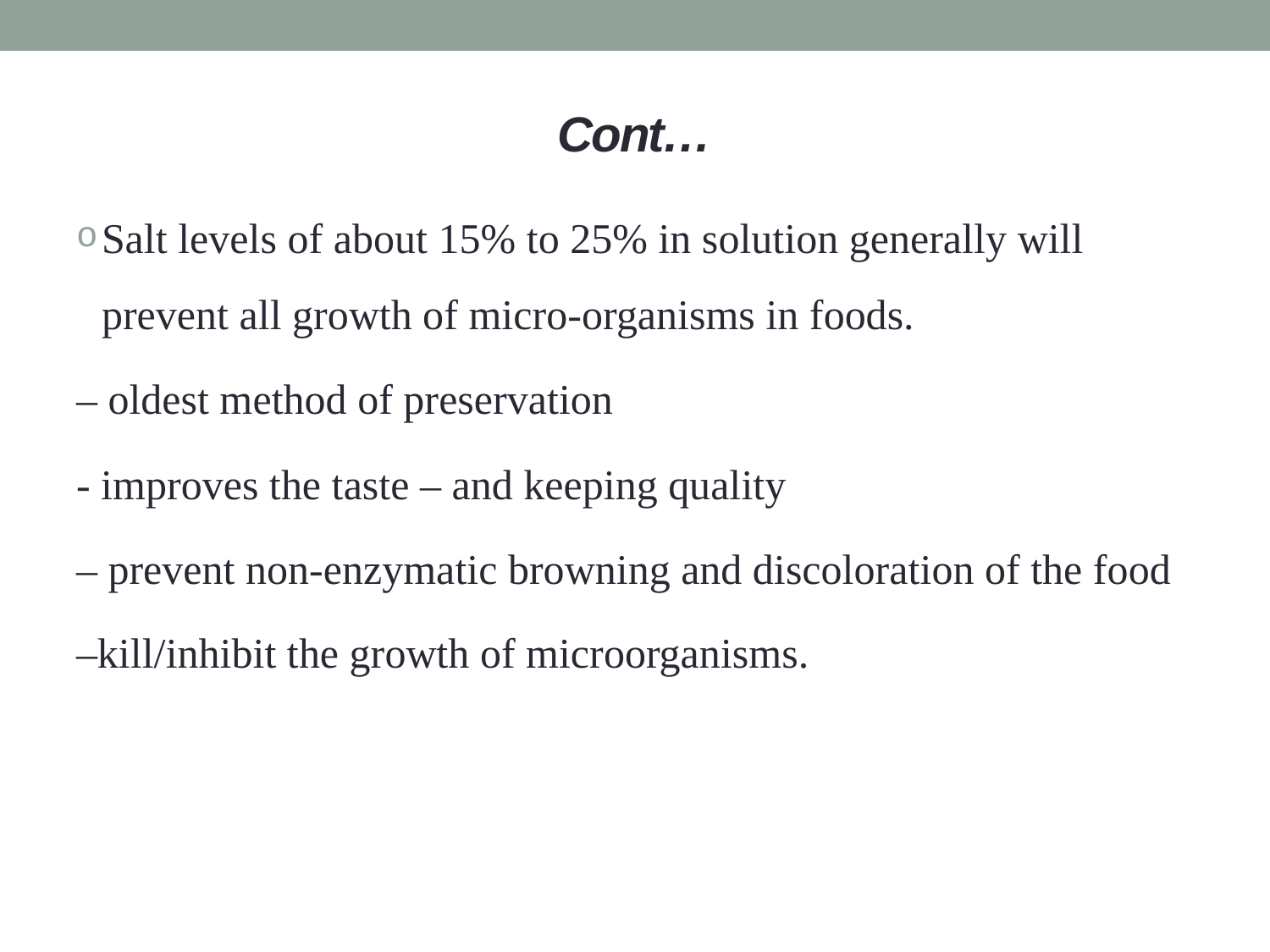

# Cont…
Salt levels of about 15% to 25% in solution generally will prevent all growth of micro-organisms in foods.
– oldest method of preservation
- improves the taste – and keeping quality
– prevent non-enzymatic browning and discoloration of the food
–kill/inhibit the growth of microorganisms.